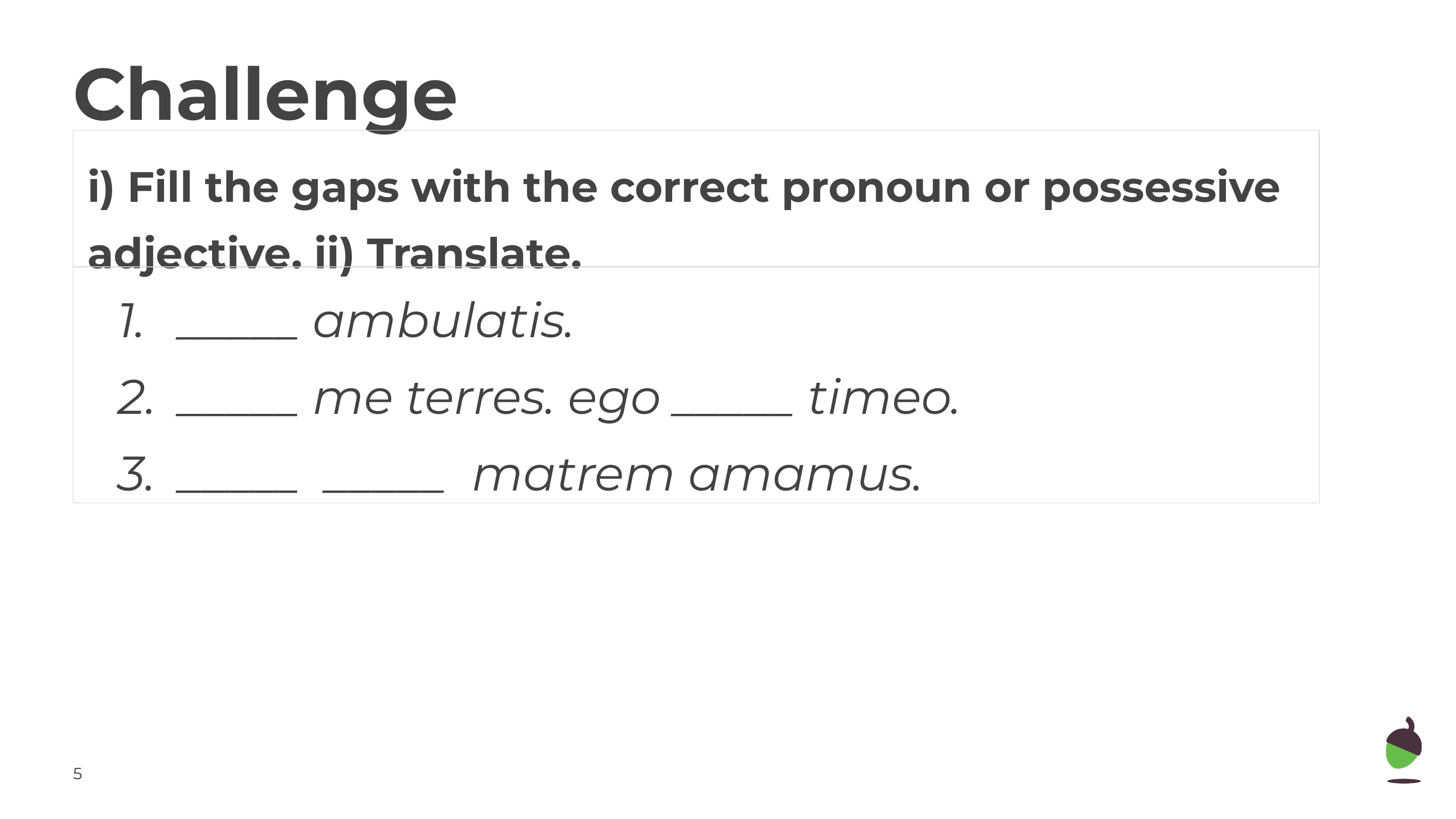

# Challenge
i) Fill the gaps with the correct pronoun or possessive adjective. ii) Translate.
| \_\_\_\_\_ ambulatis. \_\_\_\_\_ me terres. ego \_\_\_\_\_ timeo. \_\_\_\_\_ \_\_\_\_\_ matrem amamus. |
| --- |
5